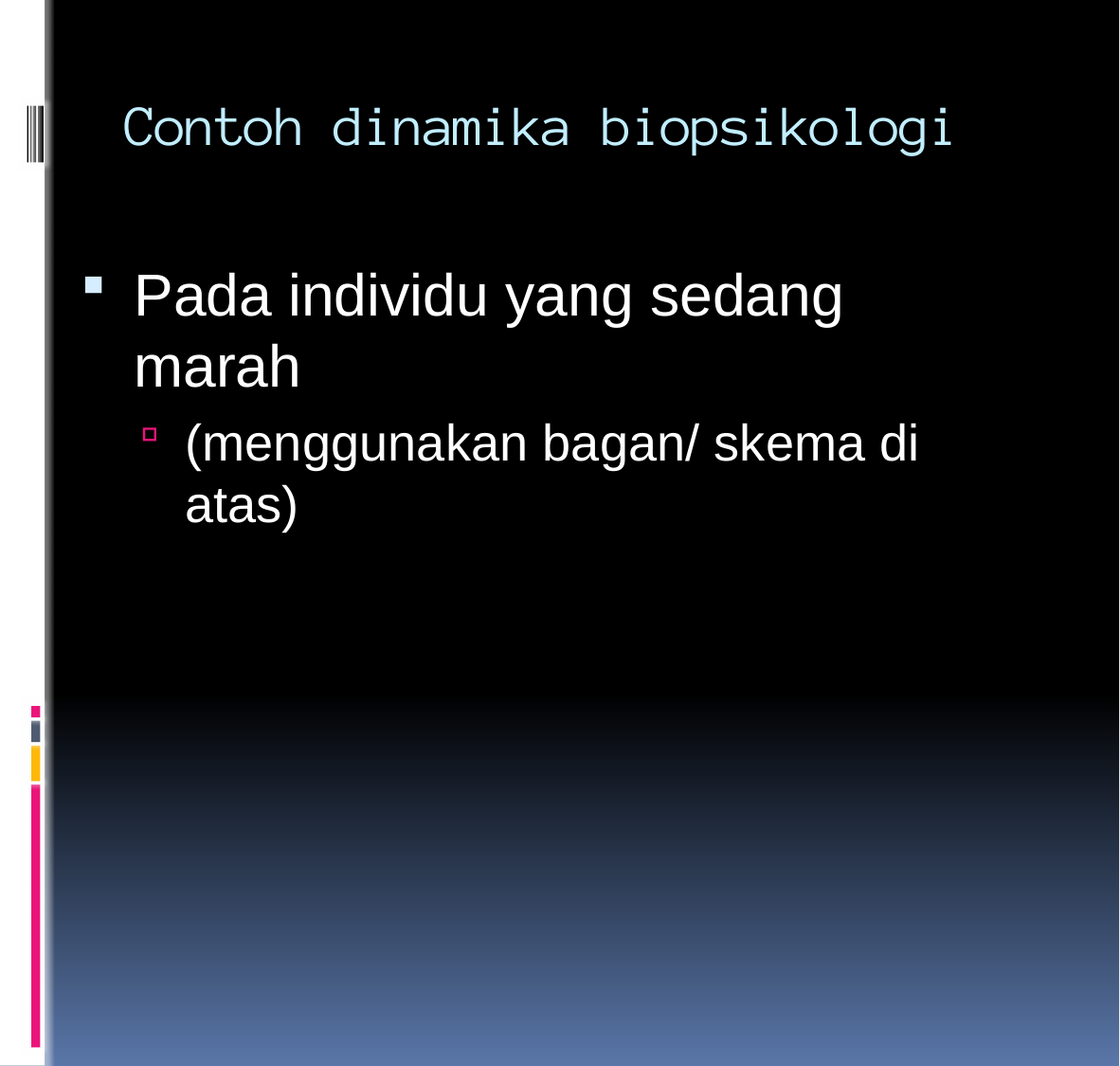

# Contoh dinamika biopsikologi
Pada individu yang sedang marah
(menggunakan bagan/ skema di atas)